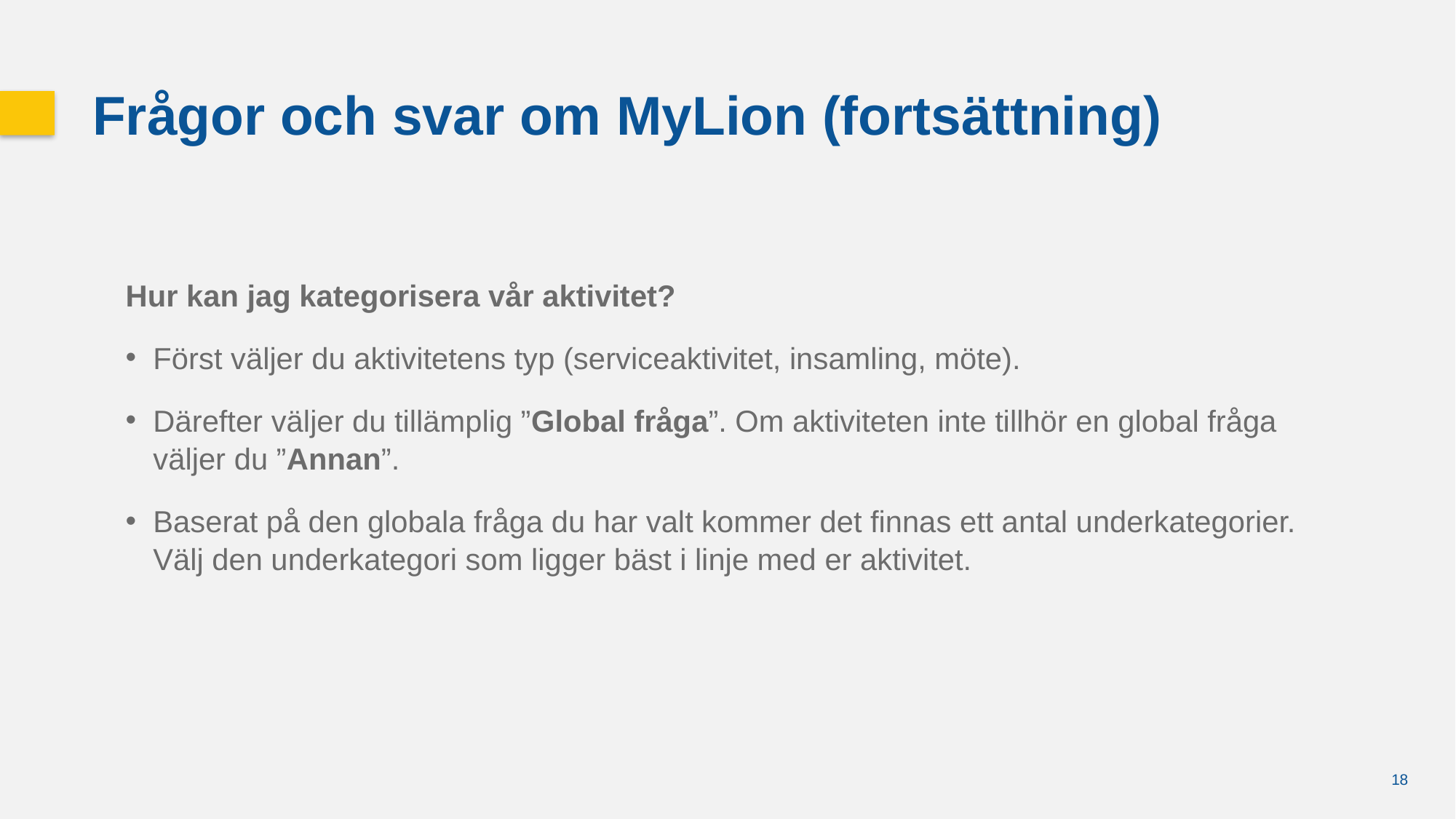

Frågor och svar om MyLion (fortsättning)
Hur kan jag kategorisera vår aktivitet?
Först väljer du aktivitetens typ (serviceaktivitet, insamling, möte).
Därefter väljer du tillämplig ”Global fråga”. Om aktiviteten inte tillhör en global fråga väljer du ”Annan”.
Baserat på den globala fråga du har valt kommer det finnas ett antal underkategorier. Välj den underkategori som ligger bäst i linje med er aktivitet.